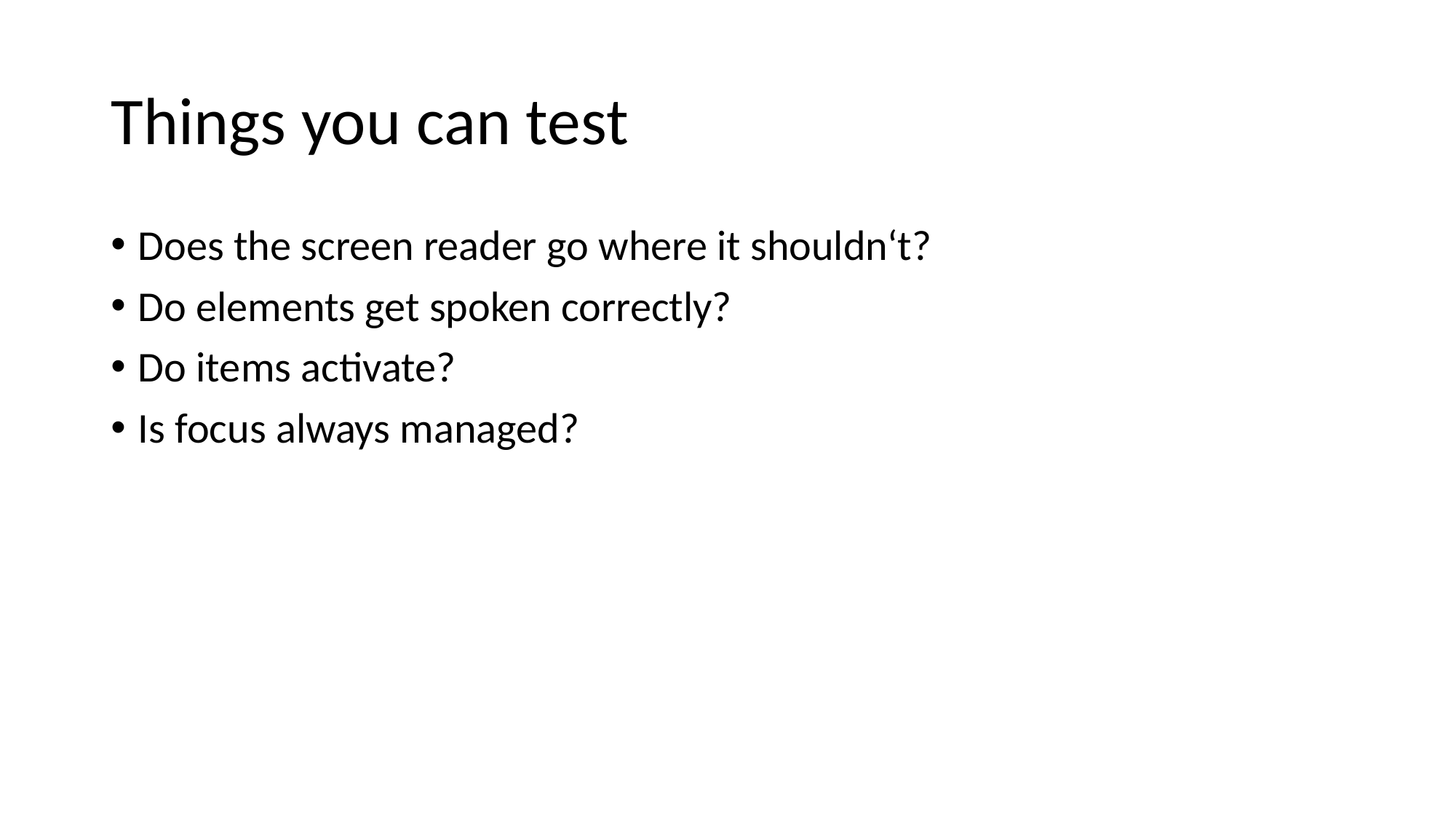

# Things you can test
Does the screen reader go where it shouldn‘t?
Do elements get spoken correctly?
Do items activate?
Is focus always managed?